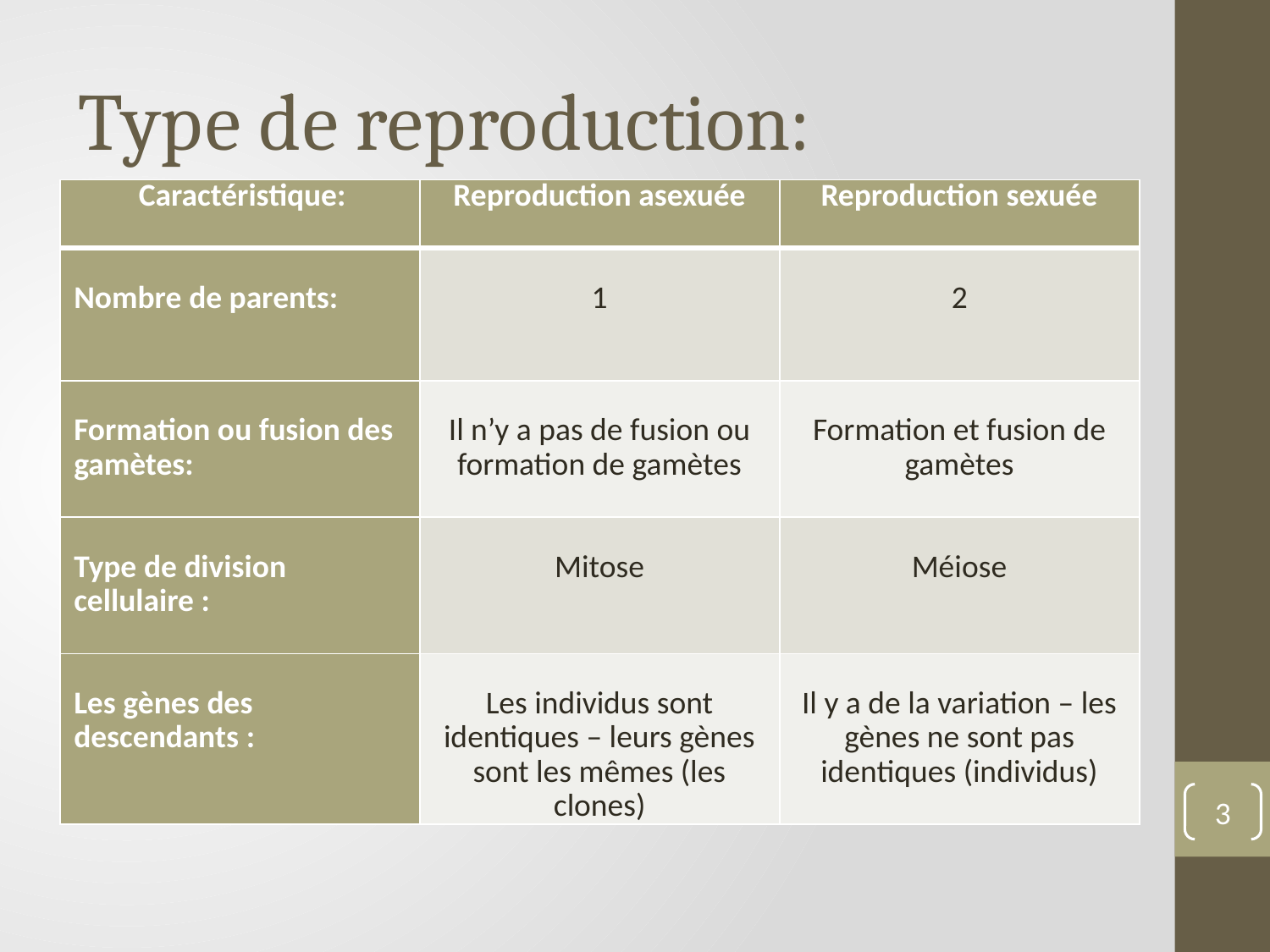

# Type de reproduction:
| Caractéristique: | Reproduction asexuée | Reproduction sexuée |
| --- | --- | --- |
| Nombre de parents: | 1 | 2 |
| Formation ou fusion des gamètes: | Il n’y a pas de fusion ou formation de gamètes | Formation et fusion de gamètes |
| Type de division cellulaire : | Mitose | Méiose |
| Les gènes des descendants : | Les individus sont identiques – leurs gènes sont les mêmes (les clones) | Il y a de la variation – les gènes ne sont pas identiques (individus) |
3